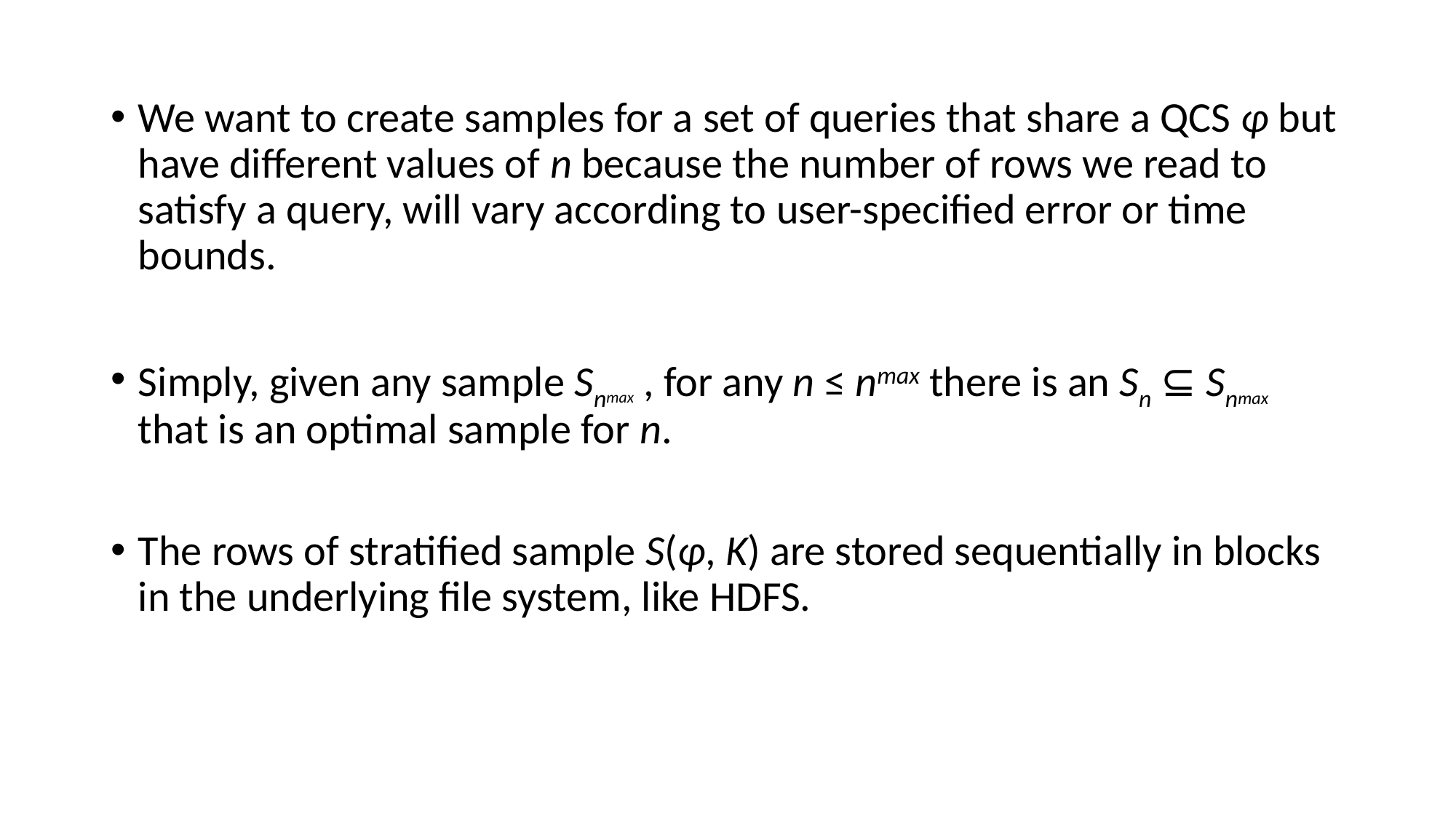

We want to create samples for a set of queries that share a QCS φ but have different values of n because the number of rows we read to satisfy a query, will vary according to user-specified error or time bounds.

Simply, given any sample Snmax , for any n ≤ nmax there is an Sn ⊆ Snmax that is an optimal sample for n.

The rows of stratified sample S(φ, K) are stored sequentially in blocks in the underlying file system, like HDFS.